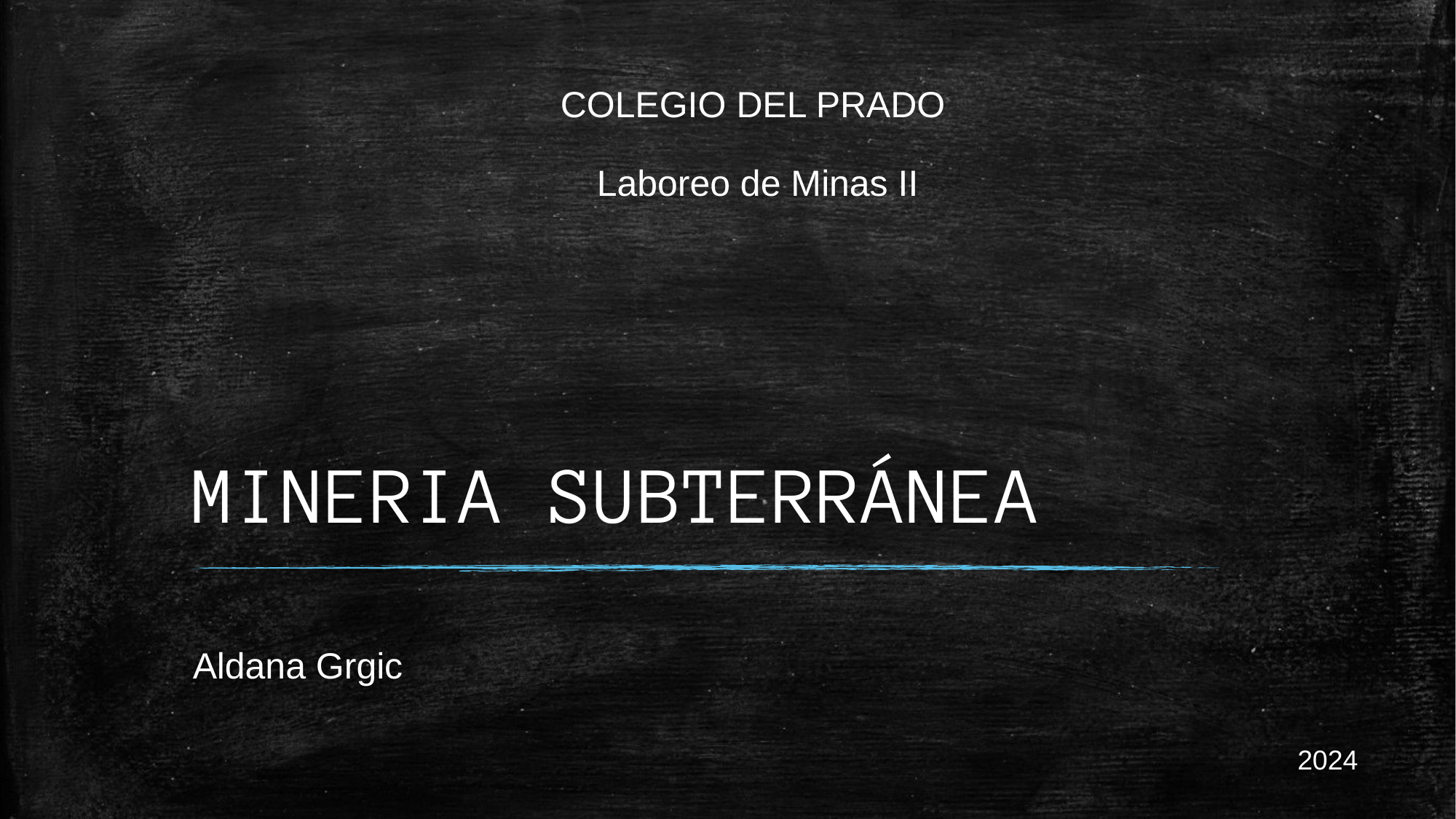

COLEGIO DEL PRADO

Laboreo de Minas II
# MINERIA SUBTERRÁNEA

Aldana Grgic
2024